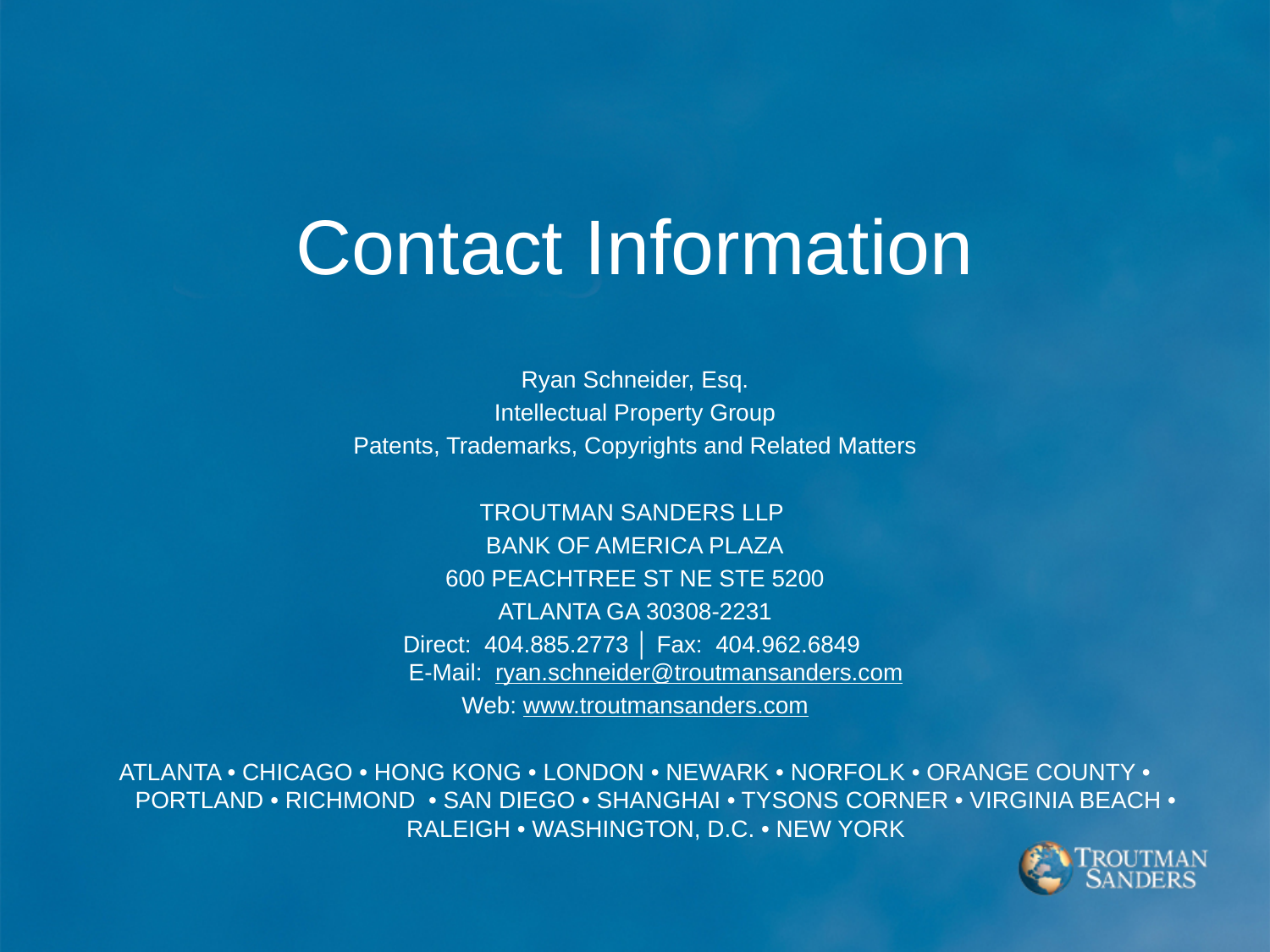

# Contact Information

Ryan Schneider, Esq.
Intellectual Property Group
Patents, Trademarks, Copyrights and Related Matters

Troutman Sanders LLP
Bank of America Plaza
600 Peachtree St Ne Ste 5200
Atlanta Ga 30308-2231
Direct:  404.885.2773 │ Fax:  404.962.6849
E-Mail:  ryan.schneider@troutmansanders.com
Web: www.troutmansanders.com

Atlanta • Chicago • Hong Kong • London • Newark • Norfolk • Orange County • Portland • Richmond  • San Diego • Shanghai • Tysons Corner • Virginia Beach • Raleigh • Washington, D.C. • New York